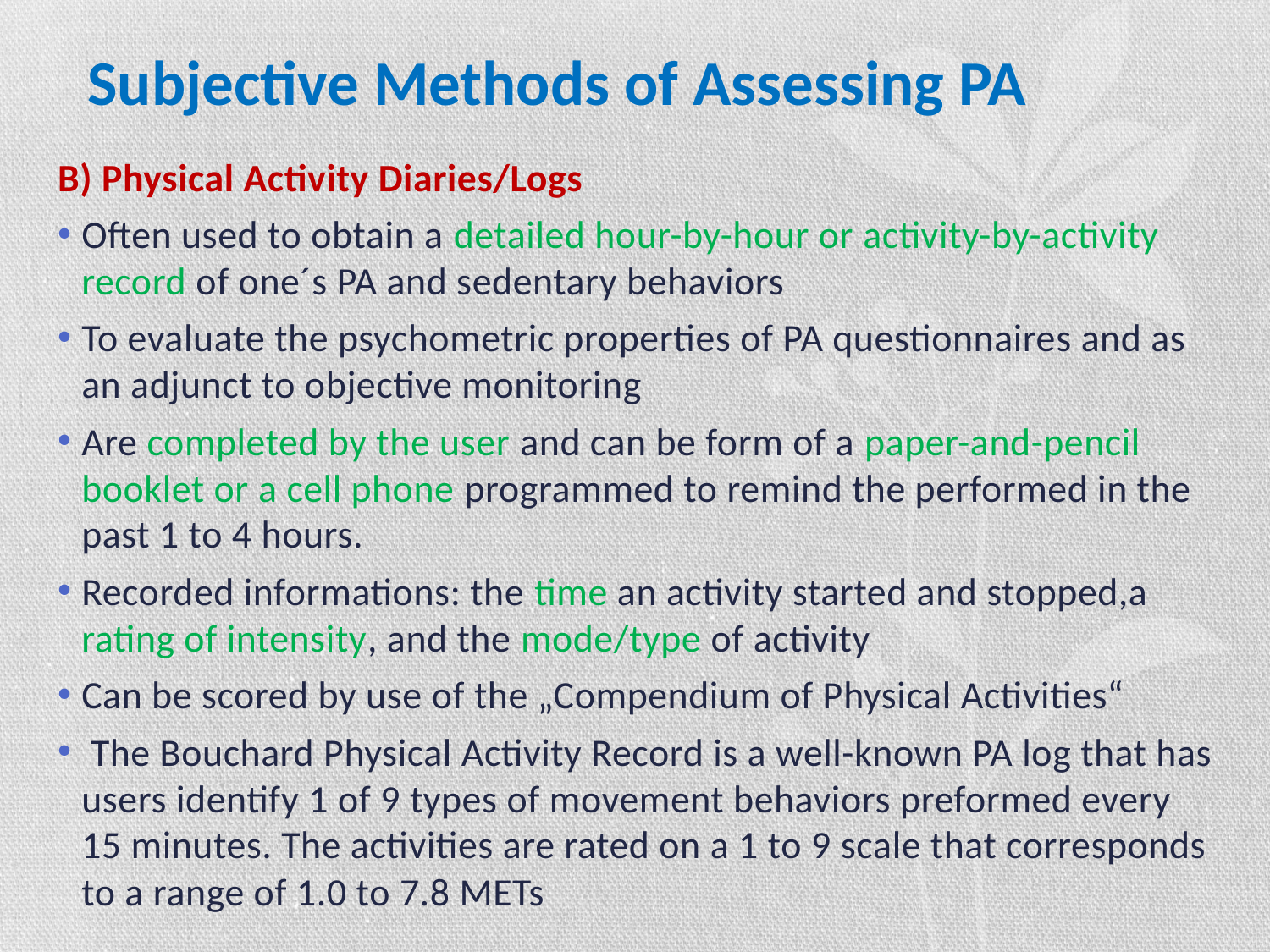

# Subjective Methods of Assessing PA
B) Physical Activity Diaries/Logs
Often used to obtain a detailed hour-by-hour or activity-by-activity record of one´s PA and sedentary behaviors
To evaluate the psychometric properties of PA questionnaires and as an adjunct to objective monitoring
Are completed by the user and can be form of a paper-and-pencil booklet or a cell phone programmed to remind the performed in the past 1 to 4 hours.
Recorded informations: the time an activity started and stopped,a rating of intensity, and the mode/type of activity
Can be scored by use of the „Compendium of Physical Activities“
 The Bouchard Physical Activity Record is a well-known PA log that has users identify 1 of 9 types of movement behaviors preformed every 15 minutes. The activities are rated on a 1 to 9 scale that corresponds to a range of 1.0 to 7.8 METs